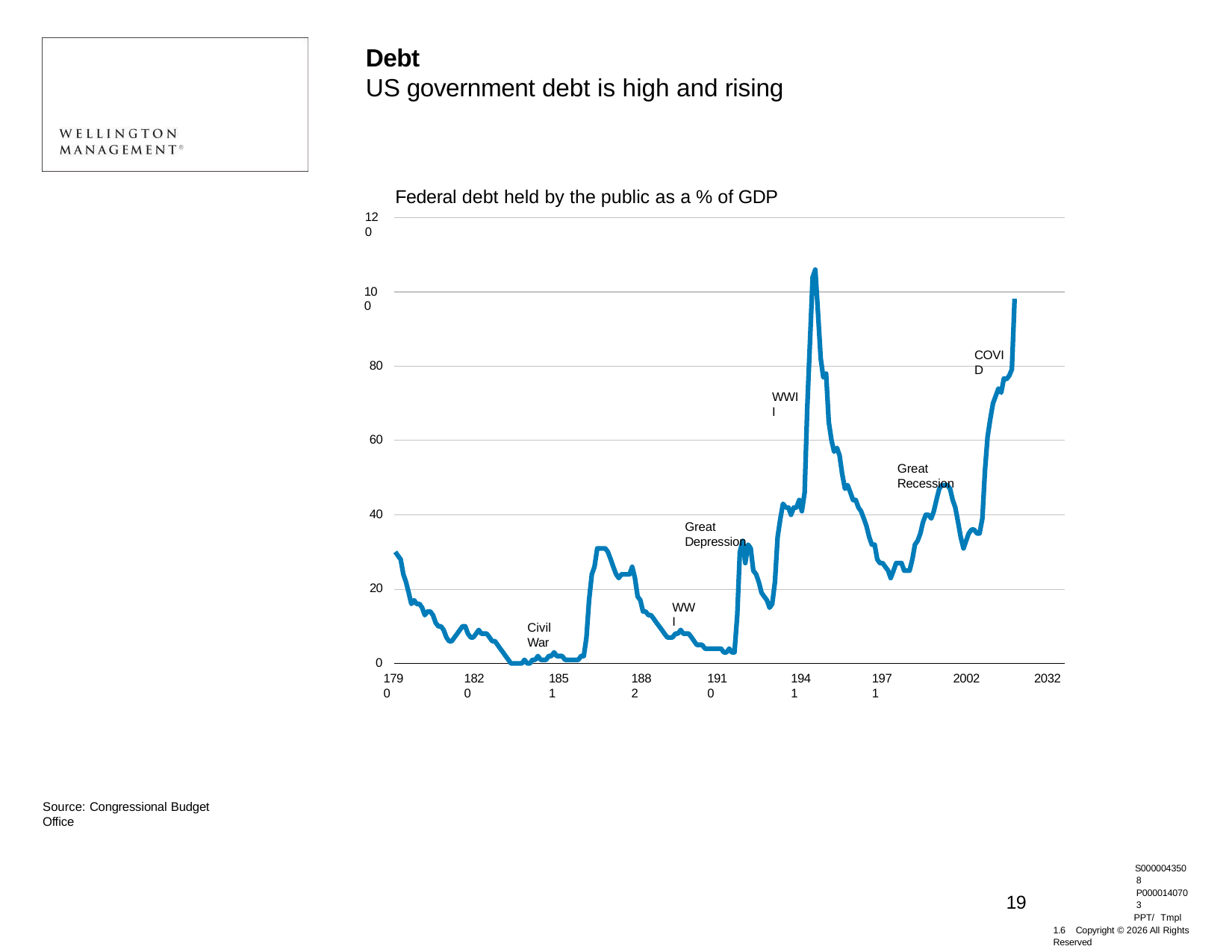

Debt
US government debt is high and rising
Federal debt held by the public as a % of GDP
120

100
COVID
80
WWII
60
Great Recession
40
Great Depression
20
WWI
Civil War
0
1790
1820
1851
1882
1910
1941
1971
2002
2032
Source: Congressional Budget Office
S0000043508 P0000140703
PPT/ Tmpl 1.6 Copyright © 2026 All Rights Reserved
19